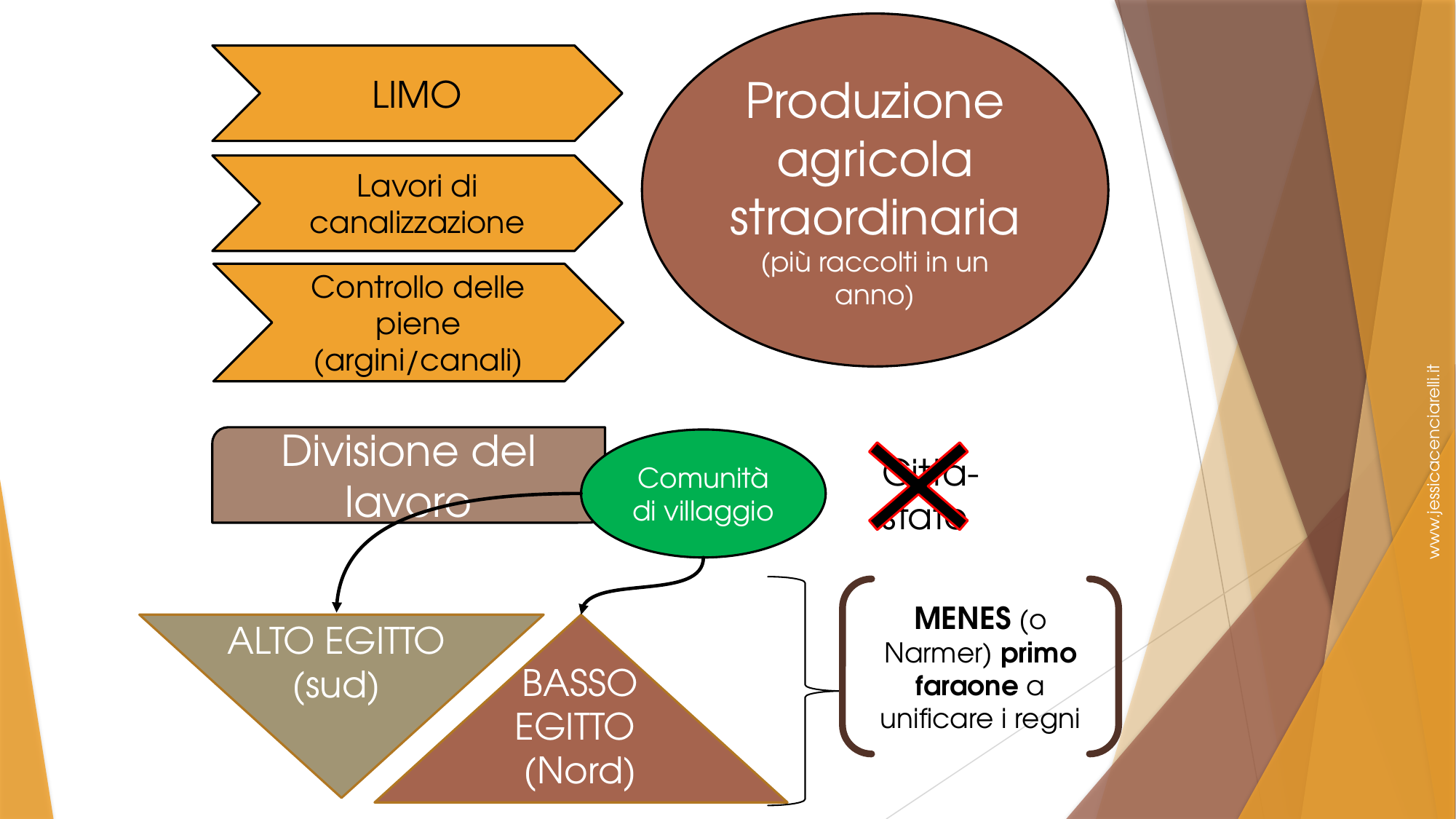

Produzione agricola straordinaria (più raccolti in un anno)
LIMO
Lavori di canalizzazione
Controllo delle piene (argini/canali)

Divisione del lavoro
Comunità di villaggio
Città-stato

MENES (o Narmer) primo faraone a unificare i regni
ALTO EGITTO
(sud)

BASSO EGITTO
(Nord)